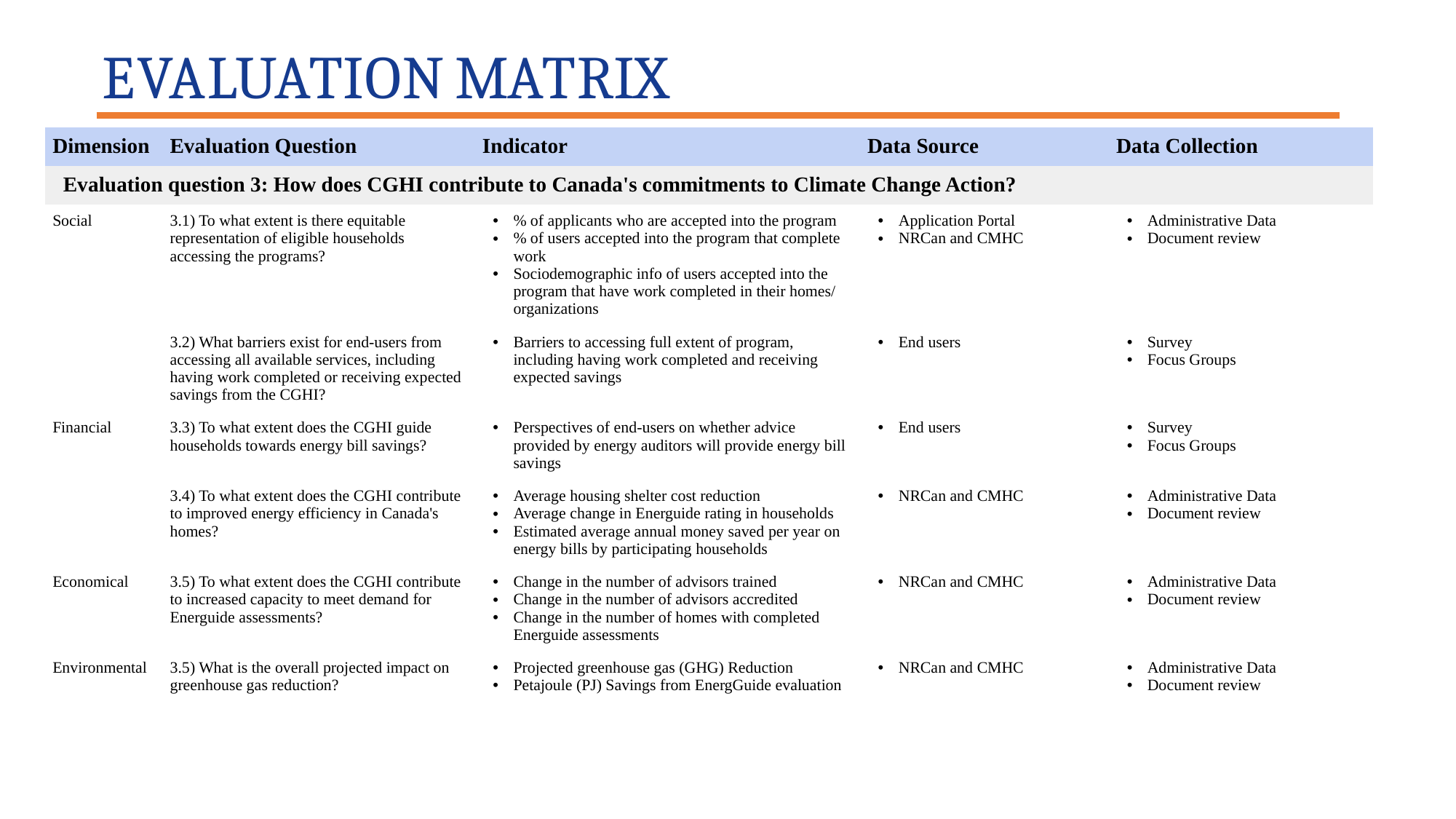

# EVALUATION MATRIX
| Dimension | Evaluation Question | Indicator | Data Source | Data Collection |
| --- | --- | --- | --- | --- |
| Evaluation question 3: How does CGHI contribute to Canada's commitments to Climate Change Action? |  |  |  |  |
| Social | 3.1) To what extent is there equitable representation of eligible households accessing the programs? | % of applicants who are accepted into the program % of users accepted into the program that complete work Sociodemographic info of users accepted into the program that have work completed in their homes/ organizations | Application Portal NRCan and CMHC | Administrative Data Document review |
|  | 3.2) What barriers exist for end-users from accessing all available services, including having work completed or receiving expected savings from the CGHI? | Barriers to accessing full extent of program, including having work completed and receiving expected savings | End users | Survey Focus Groups |
| Financial | 3.3) To what extent does the CGHI guide households towards energy bill savings? | Perspectives of end-users on whether advice provided by energy auditors will provide energy bill savings | End users | Survey Focus Groups |
|  | 3.4) To what extent does the CGHI contribute to improved energy efficiency in Canada's homes? | Average housing shelter cost reduction Average change in Energuide rating in households Estimated average annual money saved per year on energy bills by participating households | NRCan and CMHC | Administrative Data Document review |
| Economical | 3.5) To what extent does the CGHI contribute to increased capacity to meet demand for Energuide assessments? | Change in the number of advisors trained Change in the number of advisors accredited Change in the number of homes with completed Energuide assessments | NRCan and CMHC | Administrative Data Document review |
| Environmental | 3.5) What is the overall projected impact on greenhouse gas reduction? | Projected greenhouse gas (GHG) Reduction Petajoule (PJ) Savings from EnergGuide evaluation | NRCan and CMHC | Administrative Data Document review |